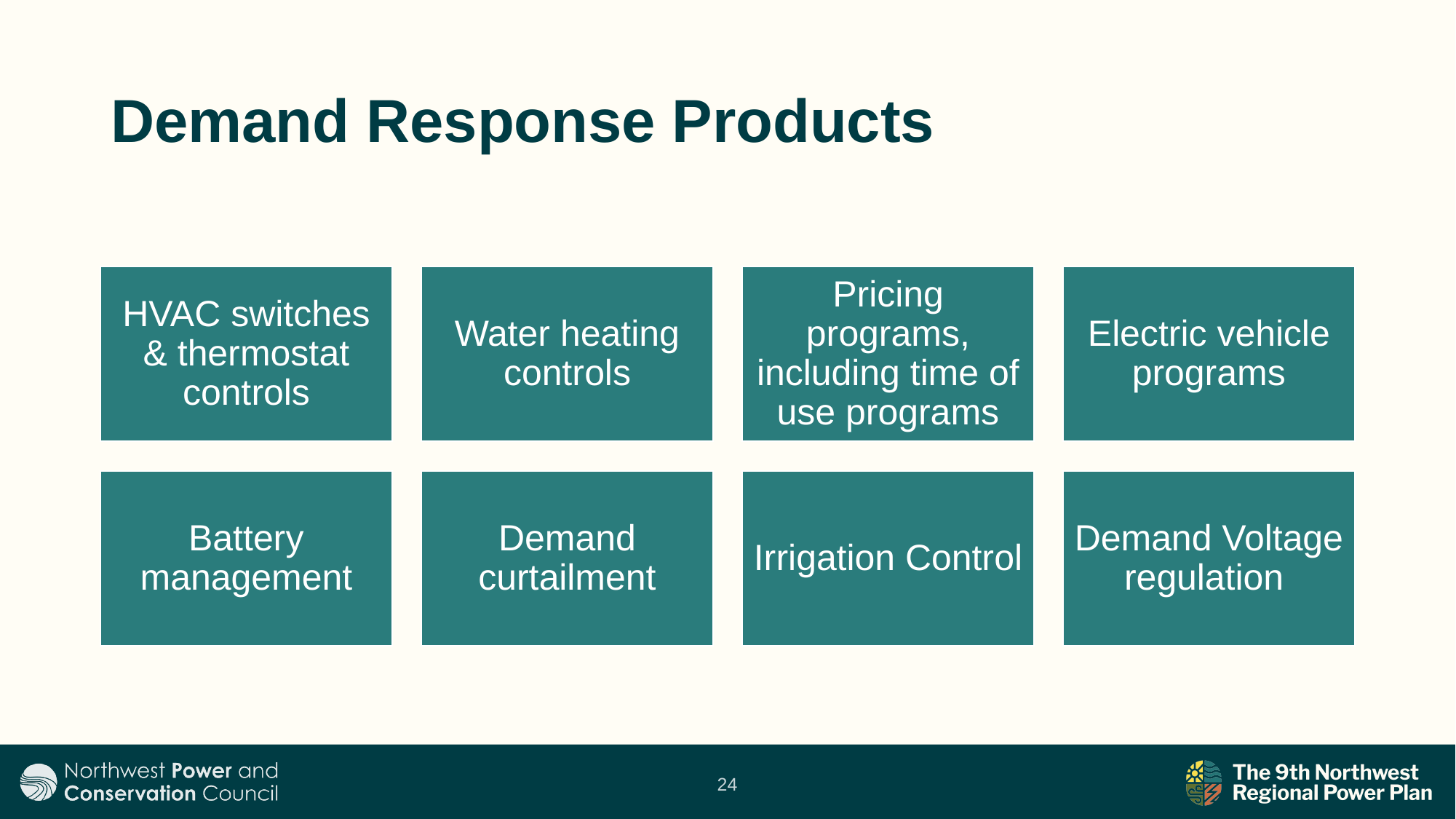

# Demand Response Products
HVAC switches & thermostat controls
Water heating controls
Pricing programs, including time of use programs
Electric vehicle programs
Battery management
Demand curtailment
Irrigation Control
Demand Voltage regulation